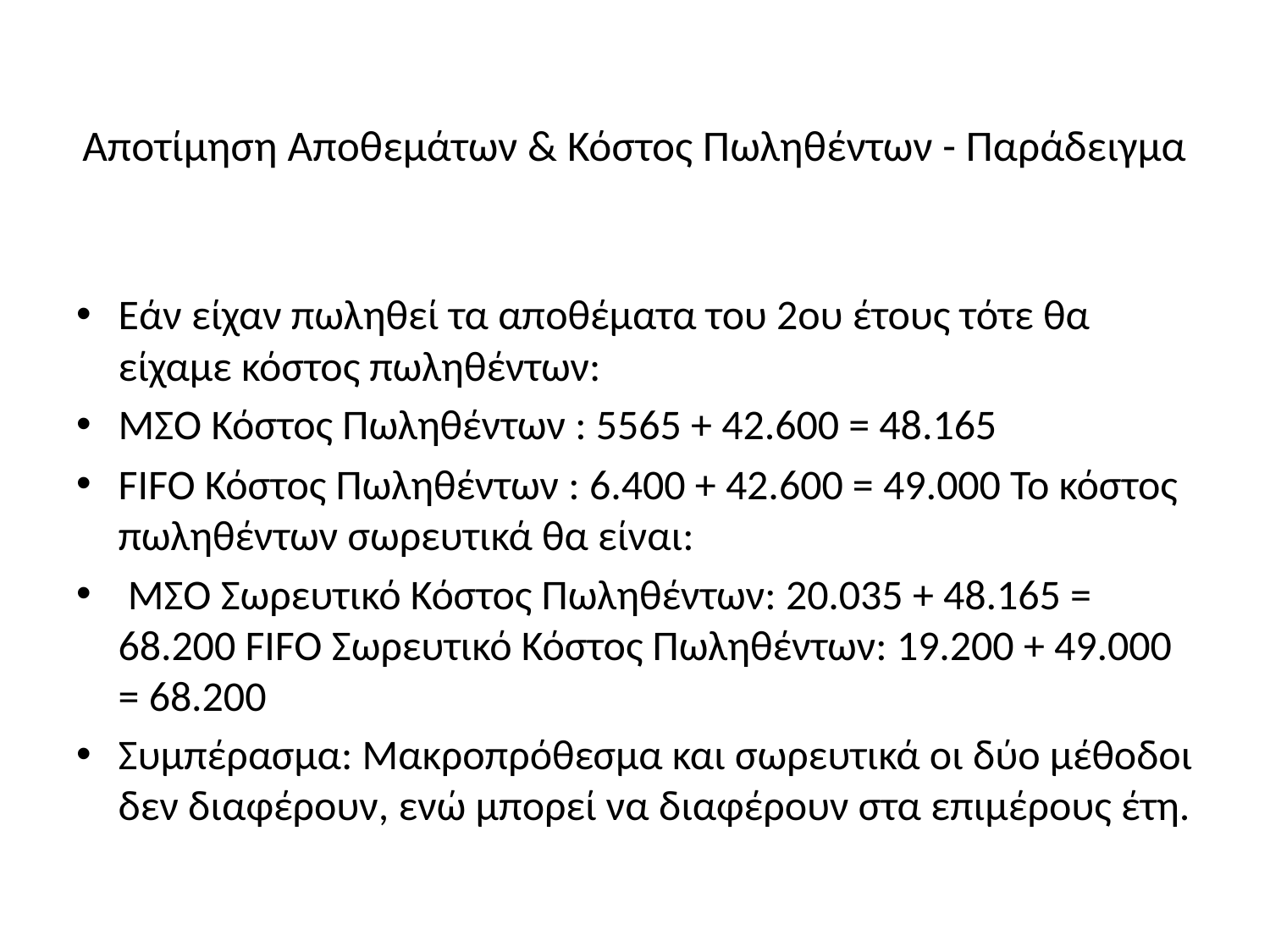

# Αποτίμηση Αποθεμάτων & Κόστος Πωληθέντων - Παράδειγμα

Εάν είχαν πωληθεί τα αποθέματα του 2ου έτους τότε θα είχαμε κόστος πωληθέντων:
ΜΣΟ Κόστος Πωληθέντων : 5565 + 42.600 = 48.165
FIFO Κόστος Πωληθέντων : 6.400 + 42.600 = 49.000 Το κόστος πωληθέντων σωρευτικά θα είναι:
 ΜΣΟ Σωρευτικό Κόστος Πωληθέντων: 20.035 + 48.165 = 68.200 FIFO Σωρευτικό Κόστος Πωληθέντων: 19.200 + 49.000 = 68.200
Συμπέρασμα: Μακροπρόθεσμα και σωρευτικά οι δύο μέθοδοι δεν διαφέρουν, ενώ μπορεί να διαφέρουν στα επιμέρους έτη.